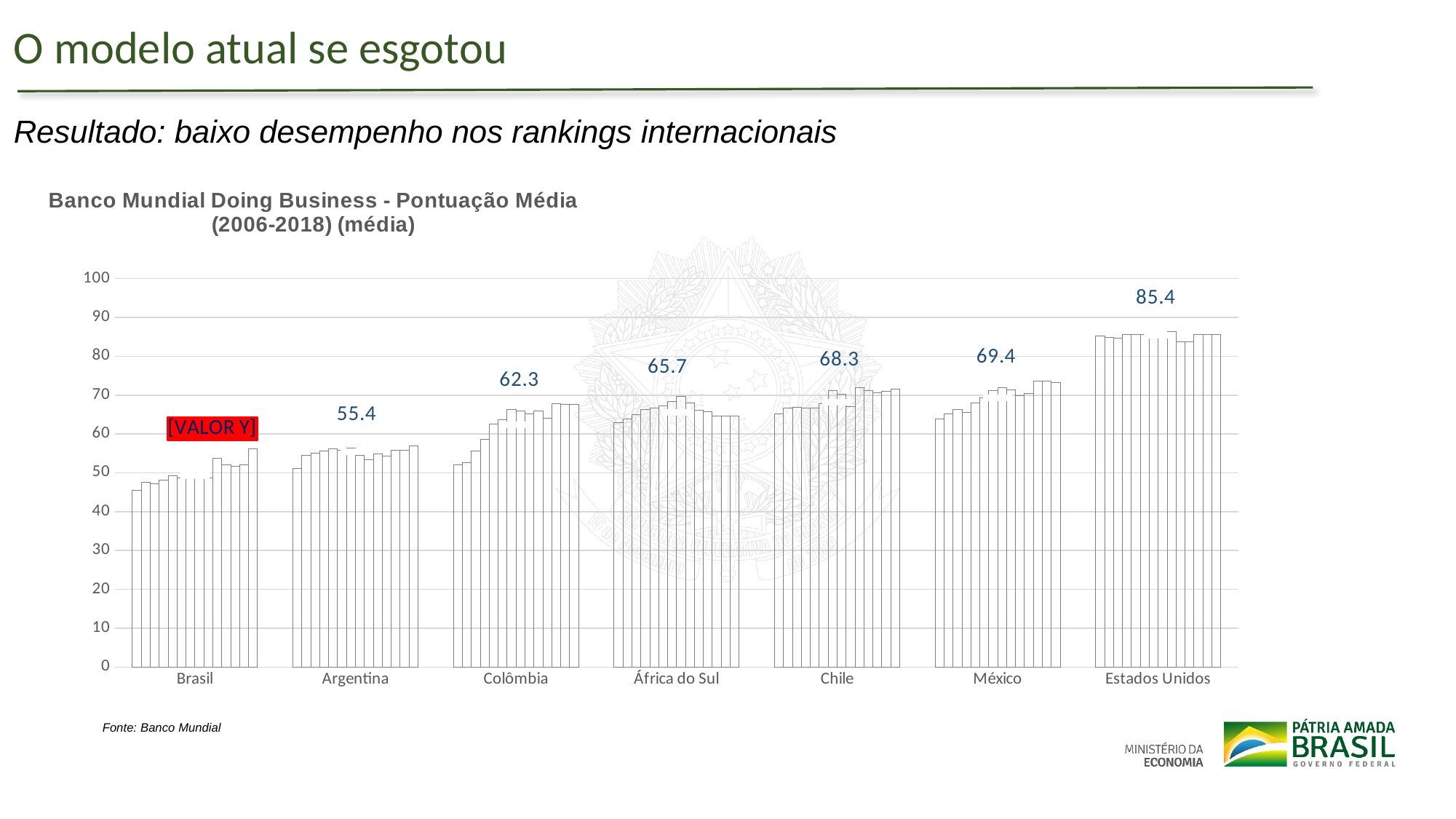

O modelo atual se esgotou

Resultado: baixo desempenho nos rankings internacionais

### Chart: Banco Mundial Doing Business - Pontuação Média
(2006-2018) (média)

| Category | 2006 | 2007 | 2008 | 2009 | 2010 | 2011 | 2012 | 2013 | 2014 | 2015 | 2016 | 2017 | 2018 | 2019 | (média) |
|---|---|---|---|---|---|---|---|---|---|---|---|---|---|---|---|
| Brasil | 45.51625000000001 | 47.5575 | 47.29750000000001 | 48.2125 | 49.2775 | 48.81875 | 48.7475 | 48.60375 | 48.807 | 53.87416666666667 | 52.14727272727273 | 51.76375 | 52.10125 | 56.275000000000006 | 49.37104595959597 |
| Argentina | 51.24125000000001 | 54.4575 | 55.042500000000004 | 55.70875 | 56.196250000000006 | 55.94 | 56.4775 | 54.6225 | 53.5 | 54.96000000000001 | 54.43727272727274 | 55.87375 | 55.95000000000001 | 57.04125000000001 | 55.4141681818182 |
| Colômbia | 52.06000000000001 | 52.643750000000004 | 55.75500000000001 | 58.74625 | 62.57000000000001 | 63.666250000000005 | 66.43375 | 65.97625000000001 | 65.245 | 65.99333333333334 | 64.09181818181818 | 67.86625 | 67.64750000000001 | 67.70875 | 62.34039343434345 |
| África do Sul | 63.00874999999999 | 63.91 | 65.10625 | 66.40375 | 66.7175 | 67.23749999999998 | 68.49624999999999 | 69.74875 | 68.07 | 66.25999999999999 | 65.76363636363637 | 64.72750000000002 | 64.62500000000001 | 64.76875 | 65.68664242424241 |
| Chile | 65.17375 | 66.81625000000001 | 66.96375 | 66.72375000000001 | 66.75750000000001 | 67.84875 | 71.24625 | 70.37 | 67.118 | 71.92583333333333 | 71.2109090909091 | 70.63125000000001 | 71.09250000000002 | 71.55125 | 68.31744949494949 |
| México | 63.85 | 65.14125000000001 | 66.3725 | 65.69375 | 68.02 | 69.27125 | 71.30375 | 71.89375000000001 | 71.49300000000001 | 69.93166666666667 | 70.54181818181819 | 73.62500000000001 | 73.57250000000002 | 73.33625 | 69.38456565656567 |
| Estados Unidos | 85.32875000000001 | 84.95875 | 84.75 | 85.71124999999999 | 85.69749999999999 | 85.6925 | 85.61125000000001 | 84.72875 | 86.37500000000001 | 83.83749999999999 | 83.73454545454547 | 85.69625000000002 | 85.7 | 85.67 | 85.40133636363637 |
Fonte: Banco Mundial